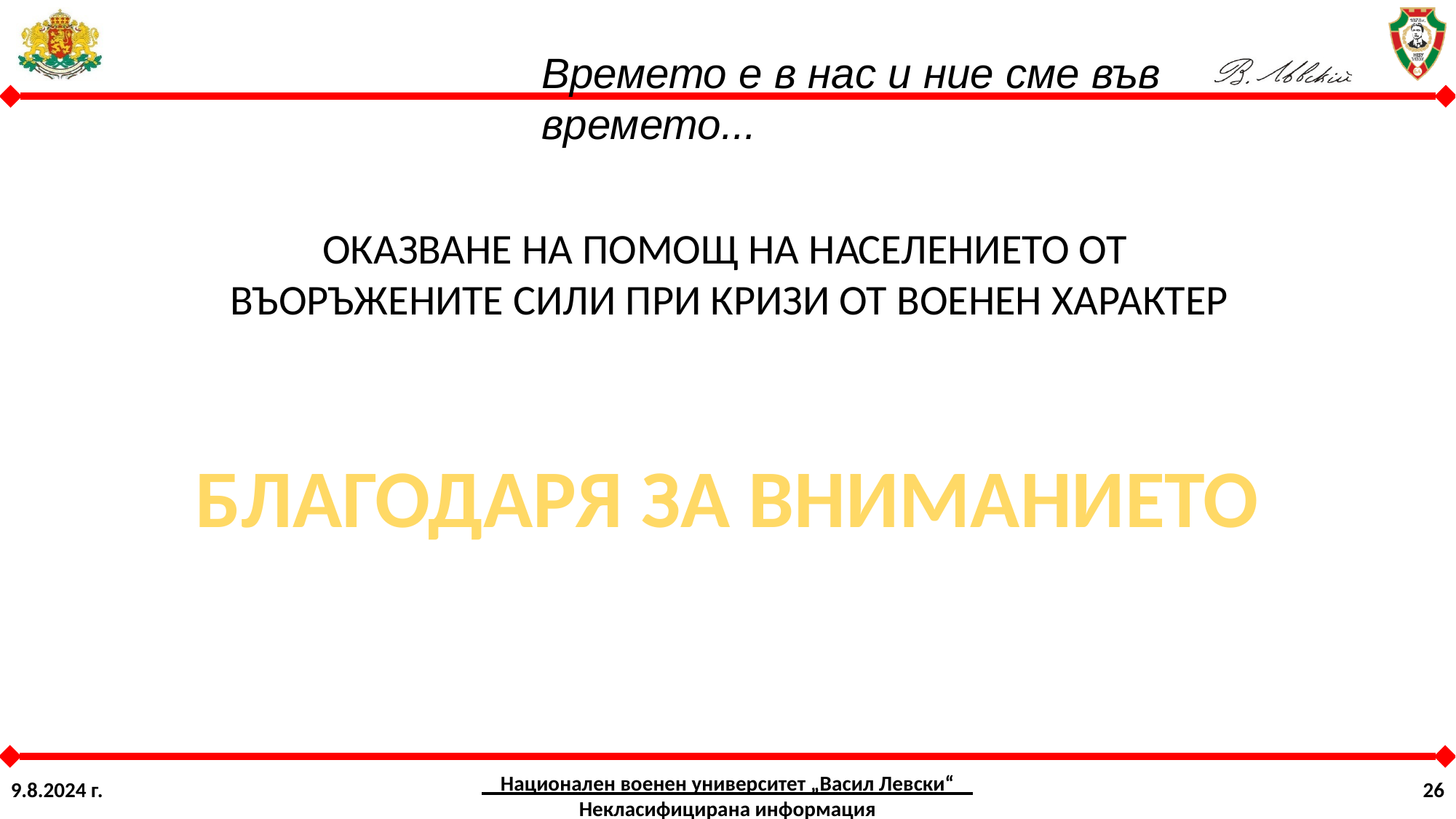

ОКАЗВАНЕ НА ПОМОЩ НА НАСЕЛЕНИЕТО ОТ
ВЪОРЪЖЕНИТЕ СИЛИ ПРИ КРИЗИ ОТ ВОЕНЕН ХАРАКТЕР
БЛАГОДАРЯ ЗА ВНИМАНИЕТО
Национален военен университет „Васил Левски“ Некласифицирана информация
9.8.2024 г.
26